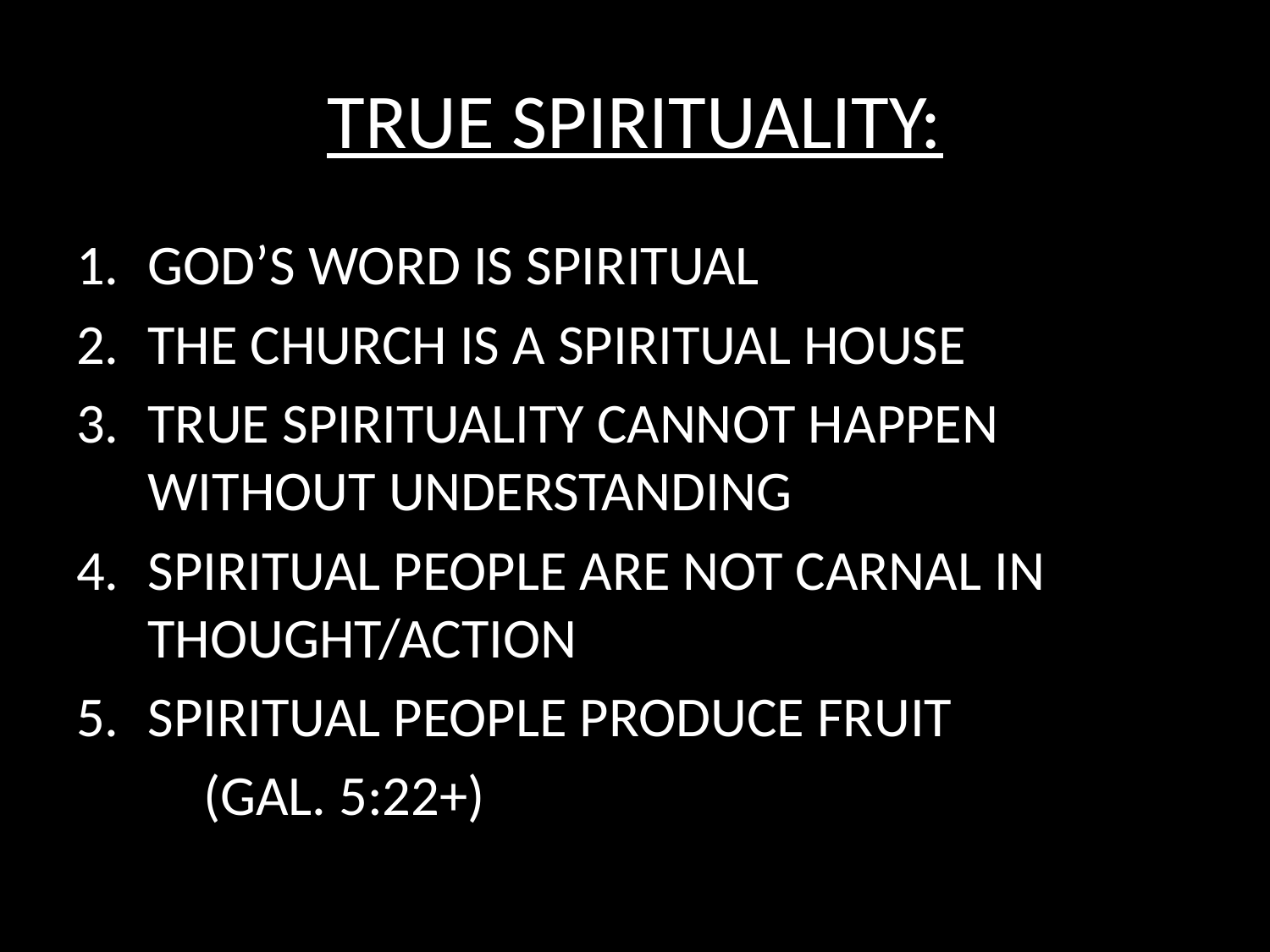

# TRUE SPIRITUALITY:
GOD’S WORD IS SPIRITUAL
THE CHURCH IS A SPIRITUAL HOUSE
TRUE SPIRITUALITY CANNOT HAPPEN WITHOUT UNDERSTANDING
SPIRITUAL PEOPLE ARE NOT CARNAL IN THOUGHT/ACTION
SPIRITUAL PEOPLE PRODUCE FRUIT
	(GAL. 5:22+)